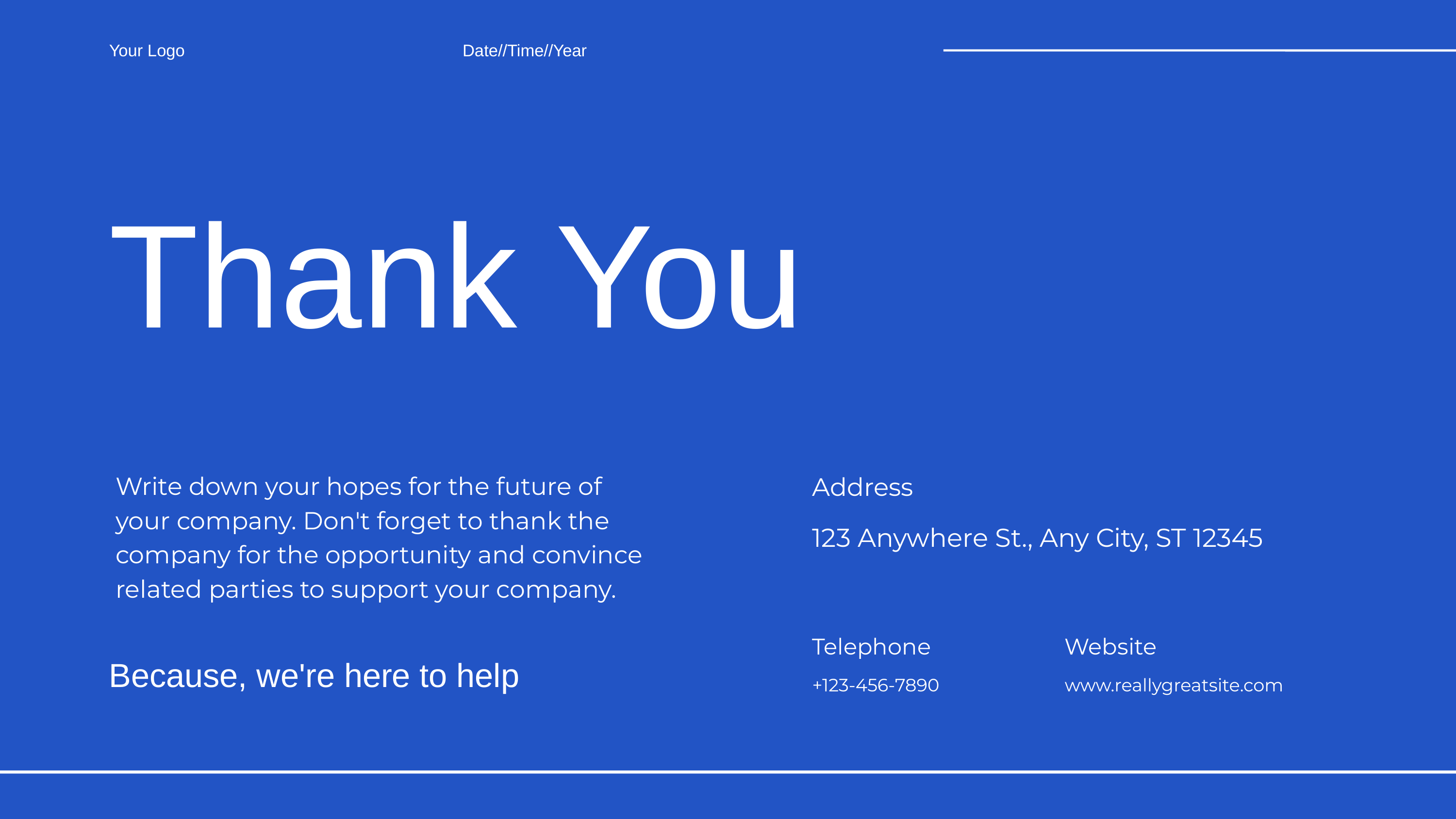

Your Logo
Date//Time//Year

Thank You
 Write down your hopes for the future of
 your company. Don't forget to thank the
 company for the opportunity and convince
 related parties to support your company.
Address
123 Anywhere St., Any City, ST 12345
Telephone
Website
Because, we're here to help
+123-456-7890
www.reallygreatsite.com